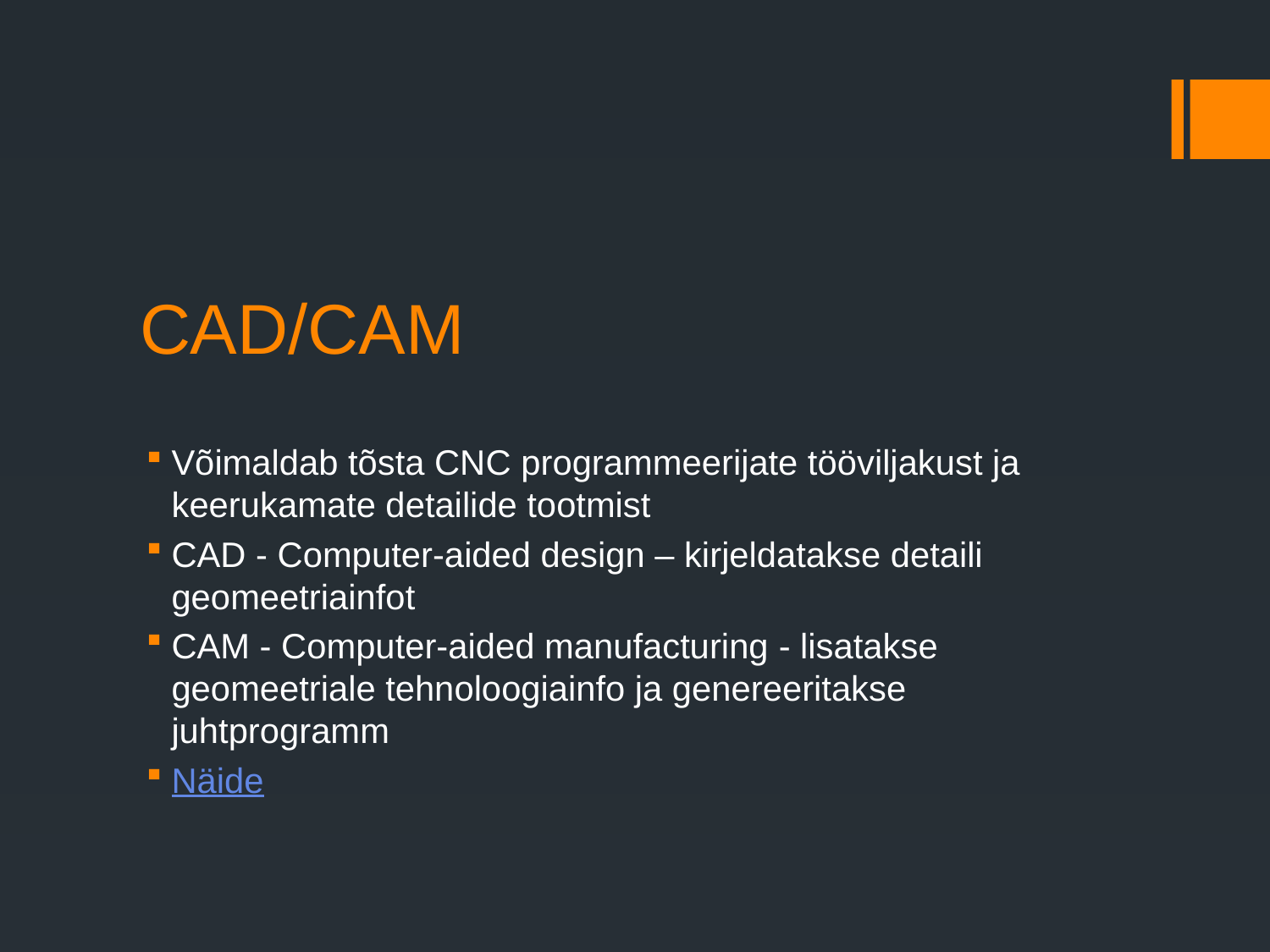

# CAD/CAM

Võimaldab tõsta CNC programmeerijate tööviljakust ja keerukamate detailide tootmist
CAD - Computer-aided design – kirjeldatakse detaili geomeetriainfot
CAM - Computer-aided manufacturing - lisatakse geomeetriale tehnoloogiainfo ja genereeritakse juhtprogramm
Näide